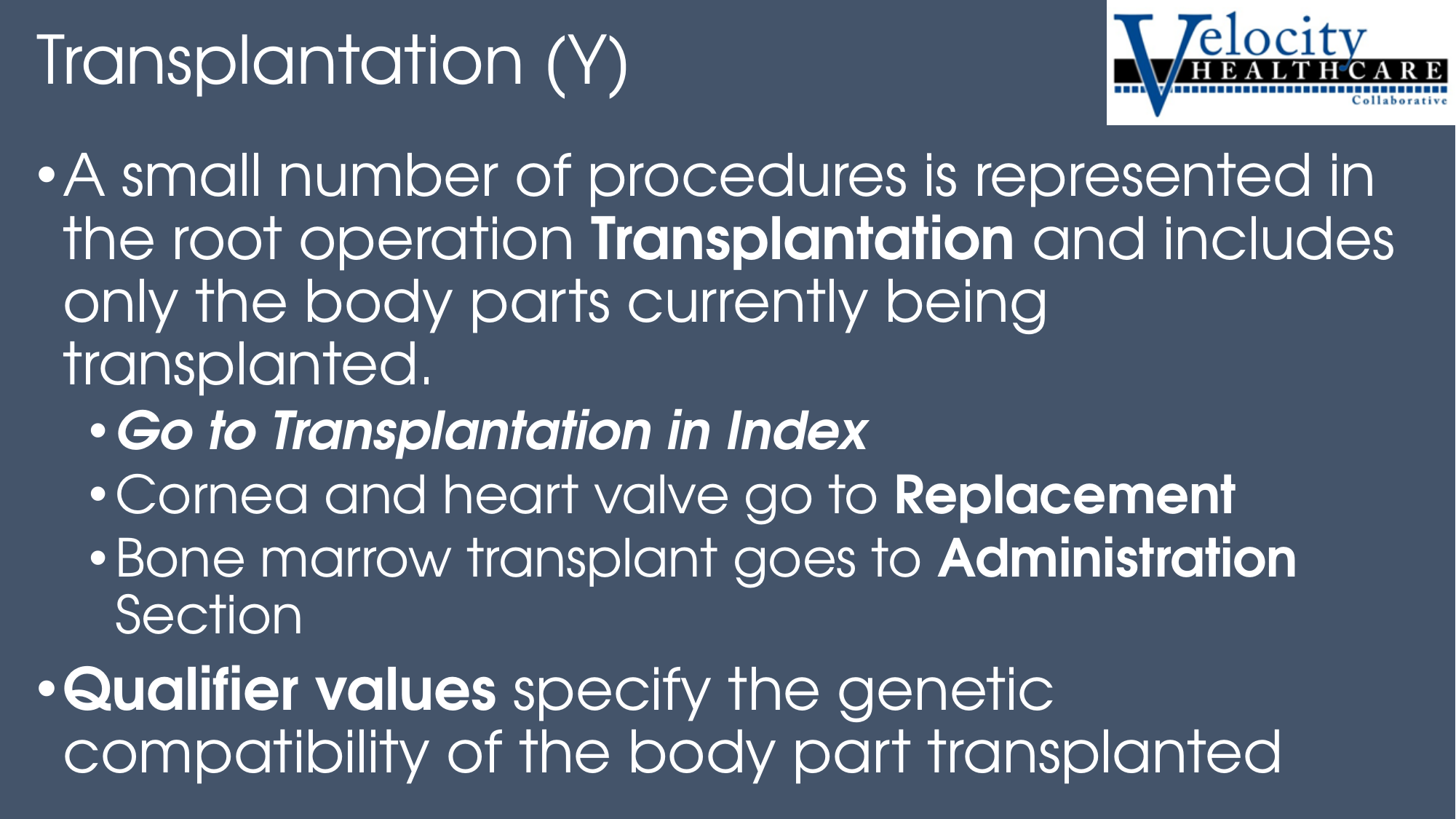

# Transplantation (Y)
A small number of procedures is represented in the root operation Transplantation and includes only the body parts currently being transplanted.
Go to Transplantation in Index
Cornea and heart valve go to Replacement
Bone marrow transplant goes to Administration Section
Qualifier values specify the genetic compatibility of the body part transplanted